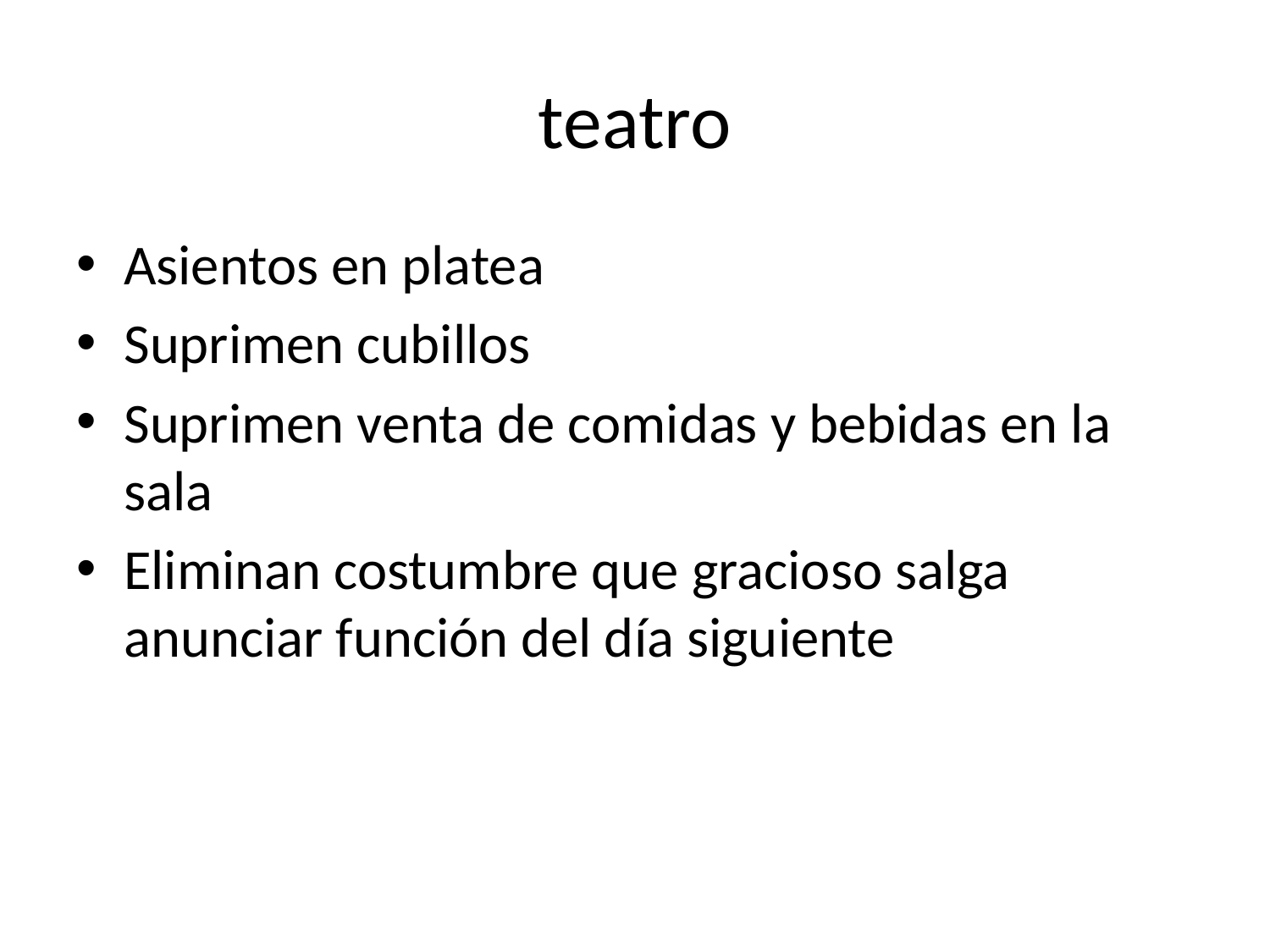

# teatro
Asientos en platea
Suprimen cubillos
Suprimen venta de comidas y bebidas en la sala
Eliminan costumbre que gracioso salga anunciar función del día siguiente